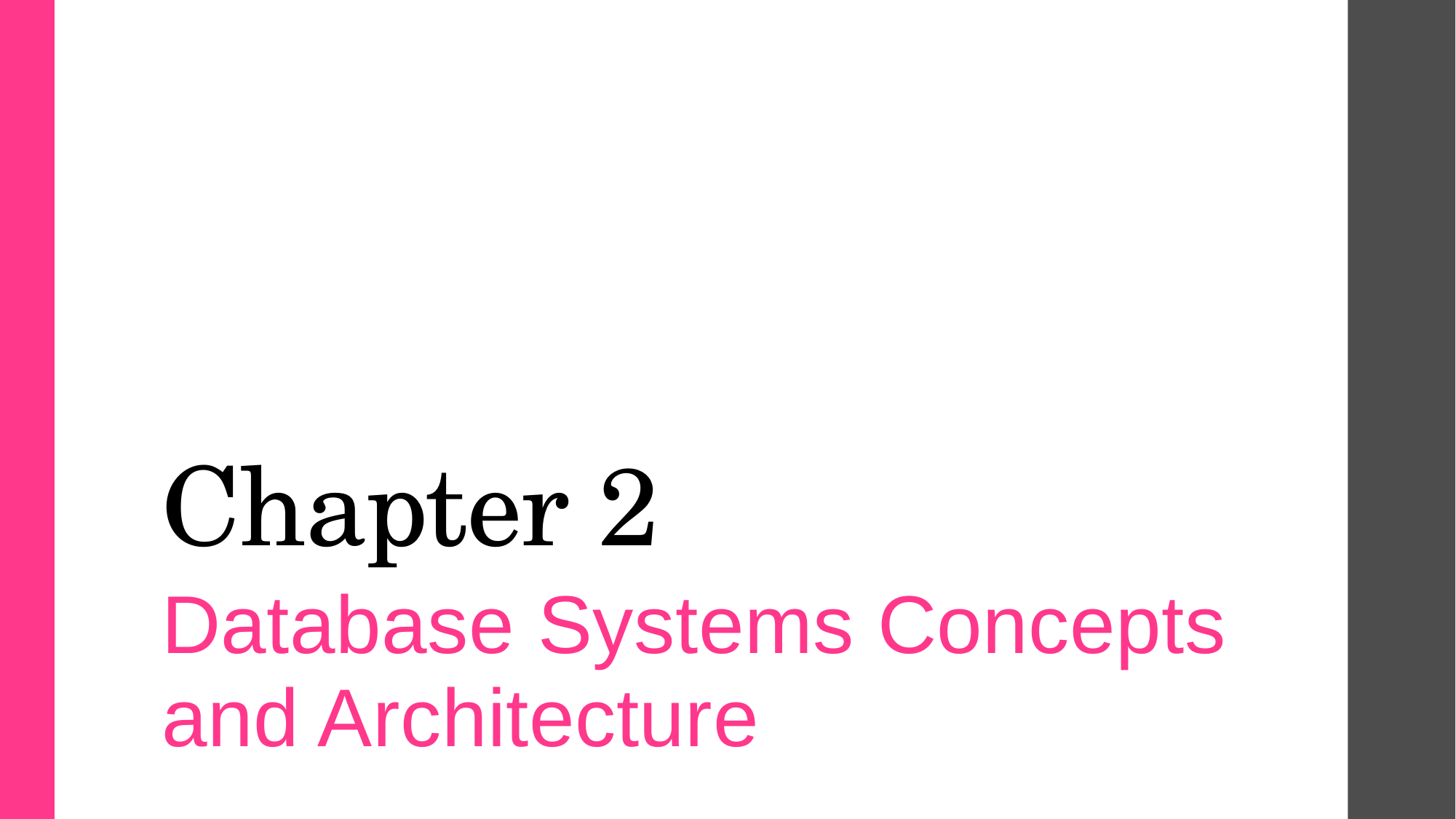

# Chapter 2
Database Systems Concepts and Architecture